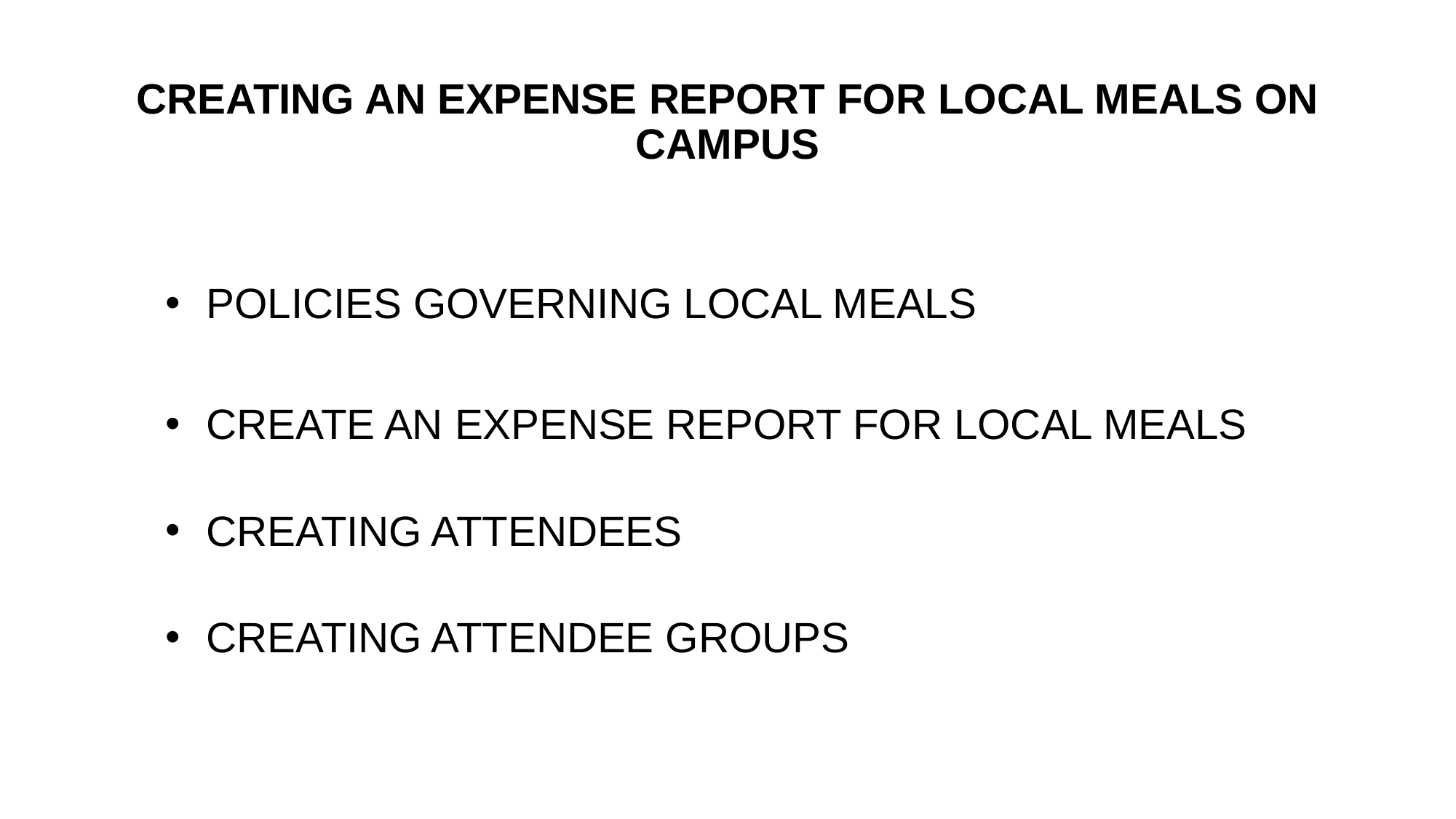

# CREATING AN EXPENSE REPORT FOR LOCAL MEALS ON CAMPUS

POLICIES GOVERNING LOCAL MEALS

CREATE AN EXPENSE REPORT FOR LOCAL MEALS

CREATING ATTENDEES

CREATING ATTENDEE GROUPS